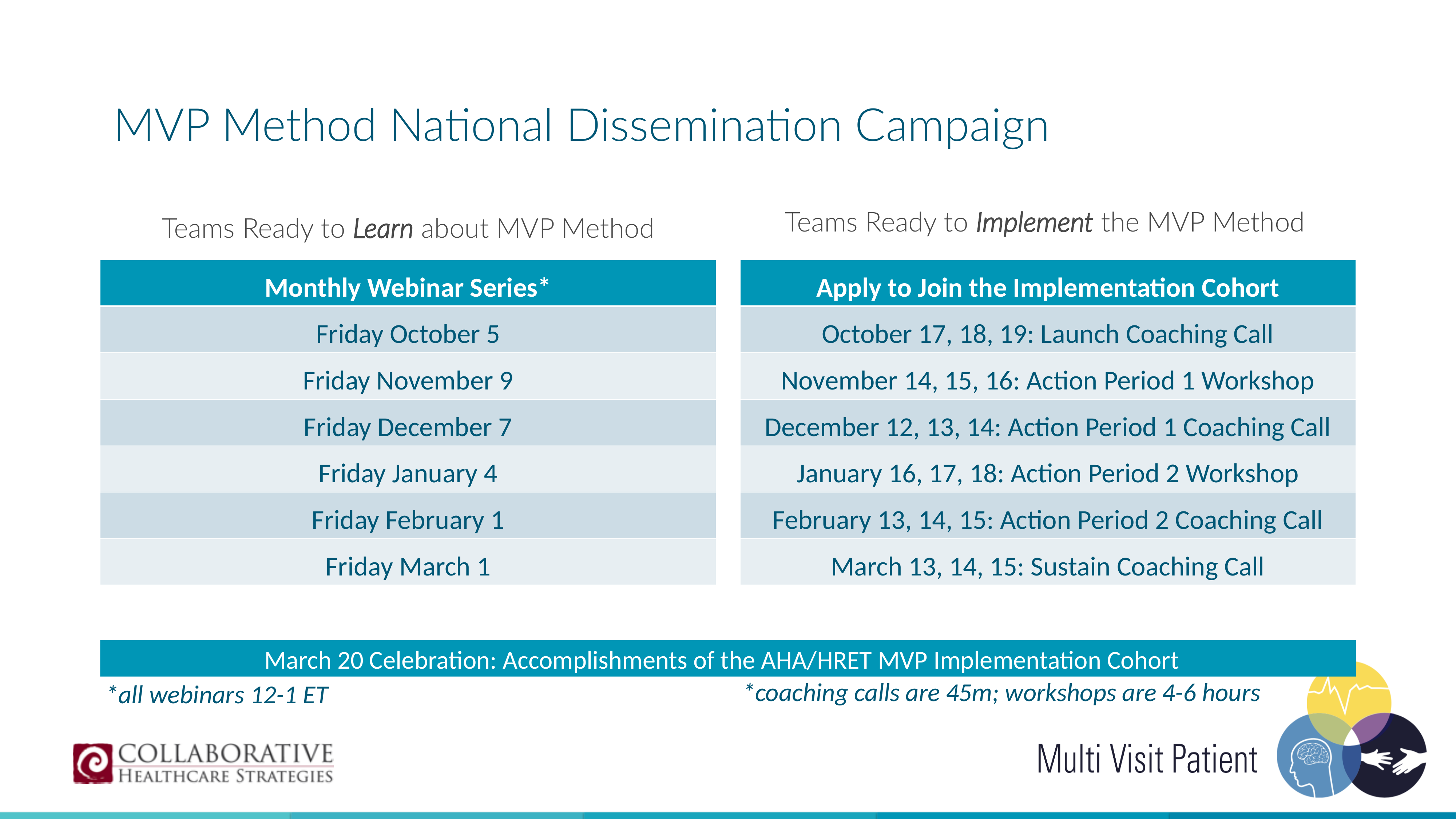

# MVP Method National Dissemination Campaign
Teams Ready to Implement the MVP Method
Teams Ready to Learn about MVP Method
| Monthly Webinar Series\* |
| --- |
| Friday October 5 |
| Friday November 9 |
| Friday December 7 |
| Friday January 4 |
| Friday February 1 |
| Friday March 1 |
| Apply to Join the Implementation Cohort |
| --- |
| October 17, 18, 19: Launch Coaching Call |
| November 14, 15, 16: Action Period 1 Workshop |
| December 12, 13, 14: Action Period 1 Coaching Call |
| January 16, 17, 18: Action Period 2 Workshop |
| February 13, 14, 15: Action Period 2 Coaching Call |
| March 13, 14, 15: Sustain Coaching Call |
March 20 Celebration: Accomplishments of the AHA/HRET MVP Implementation Cohort
*coaching calls are 45m; workshops are 4-6 hours
*all webinars 12-1 ET